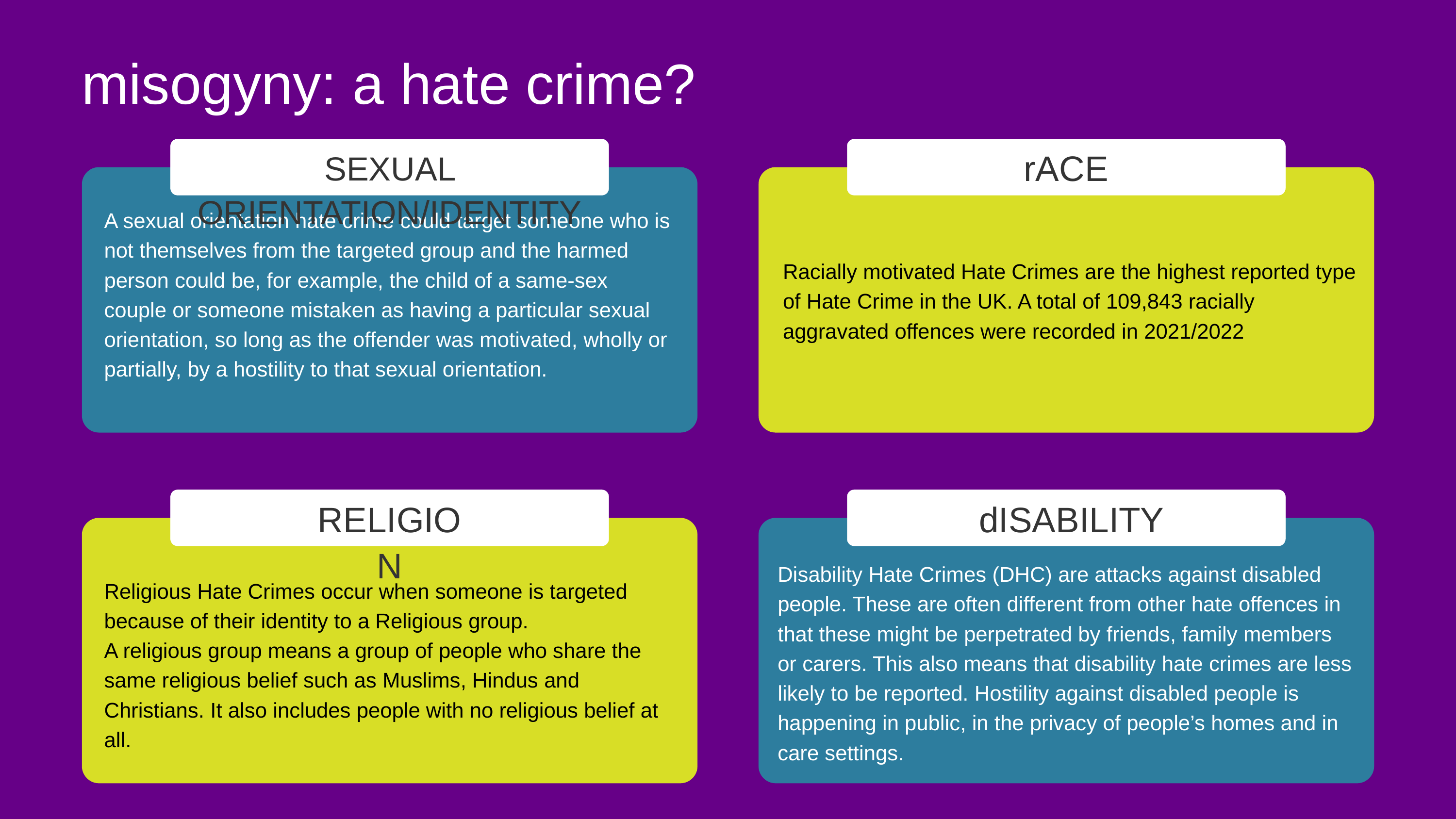

misogyny: a hate crime?

rACE
SEXUAL ORIENTATION/IDENTITY

A sexual orientation hate crime could target someone who is not themselves from the targeted group and the harmed person could be, for example, the child of a same-sex couple or someone mistaken as having a particular sexual orientation, so long as the offender was motivated, wholly or partially, by a hostility to that sexual orientation.
Racially motivated Hate Crimes are the highest reported type of Hate Crime in the UK. A total of 109,843 racially aggravated offences were recorded in 2021/2022

RELIGION
dISABILITY

Disability Hate Crimes (DHC) are attacks against disabled people. These are often different from other hate offences in that these might be perpetrated by friends, family members or carers. This also means that disability hate crimes are less likely to be reported. Hostility against disabled people is happening in public, in the privacy of people’s homes and in care settings.
Religious Hate Crimes occur when someone is targeted because of their identity to a Religious group.
A religious group means a group of people who share the same religious belief such as Muslims, Hindus and Christians. It also includes people with no religious belief at all.